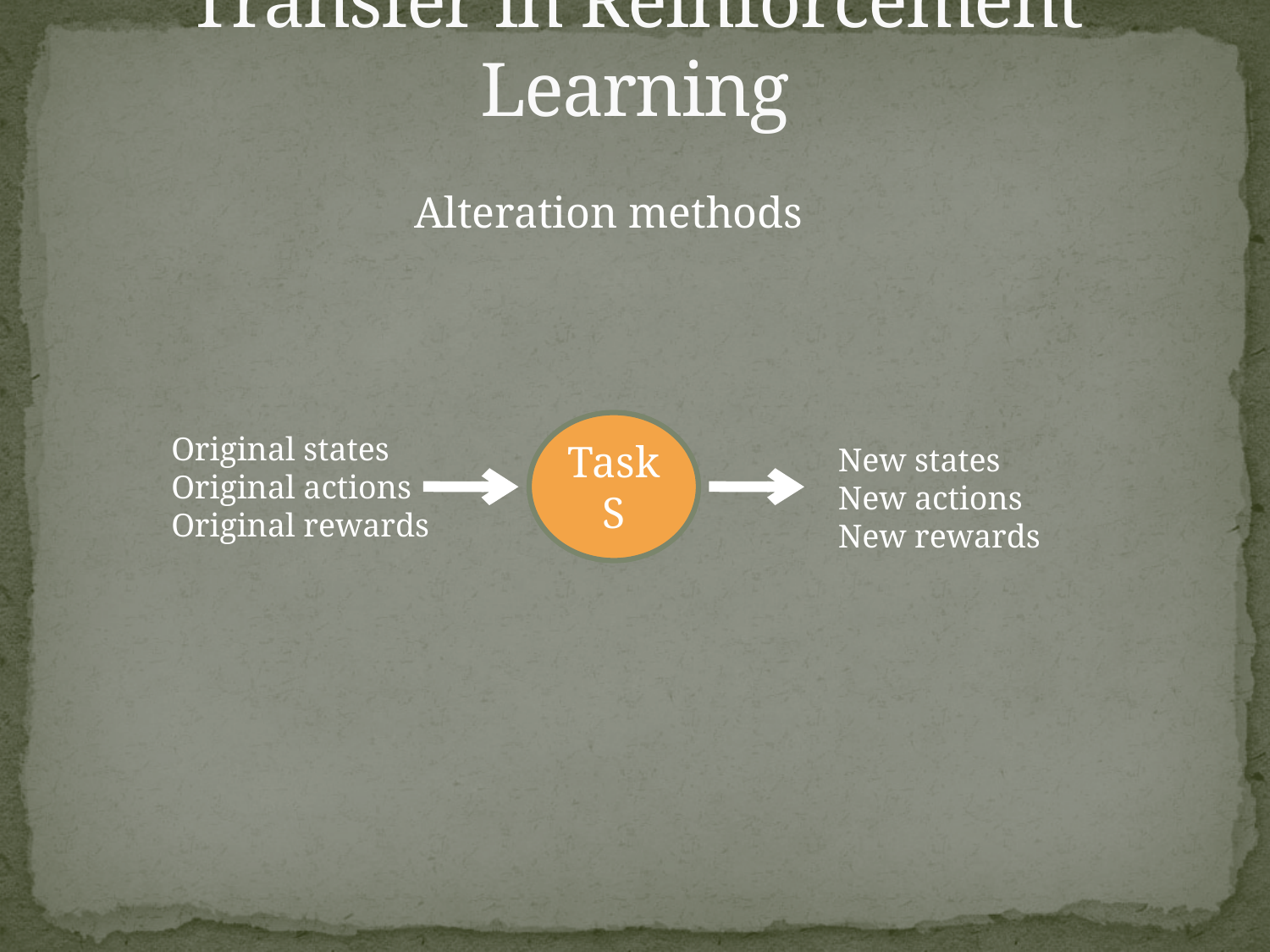

# Transfer in Reinforcement Learning
Alteration methods
Task S
Original states
Original actions
Original rewards
New states
New actions
New rewards